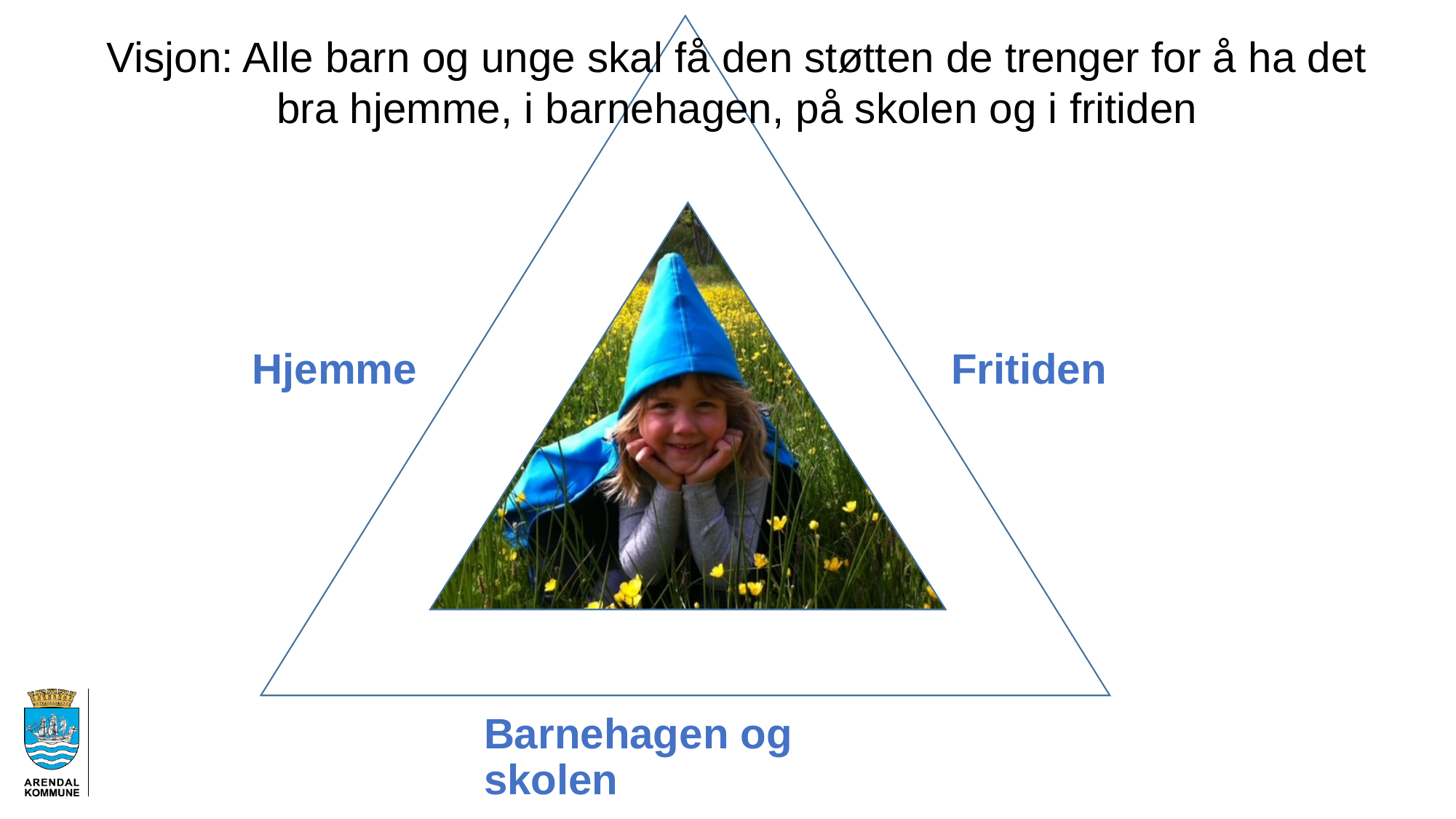

Visjon: Alle barn og unge skal få den støtten de trenger for å ha det bra hjemme, i barnehagen, på skolen og i fritiden

Fritiden
Hjemme
Barnehagen og skolen